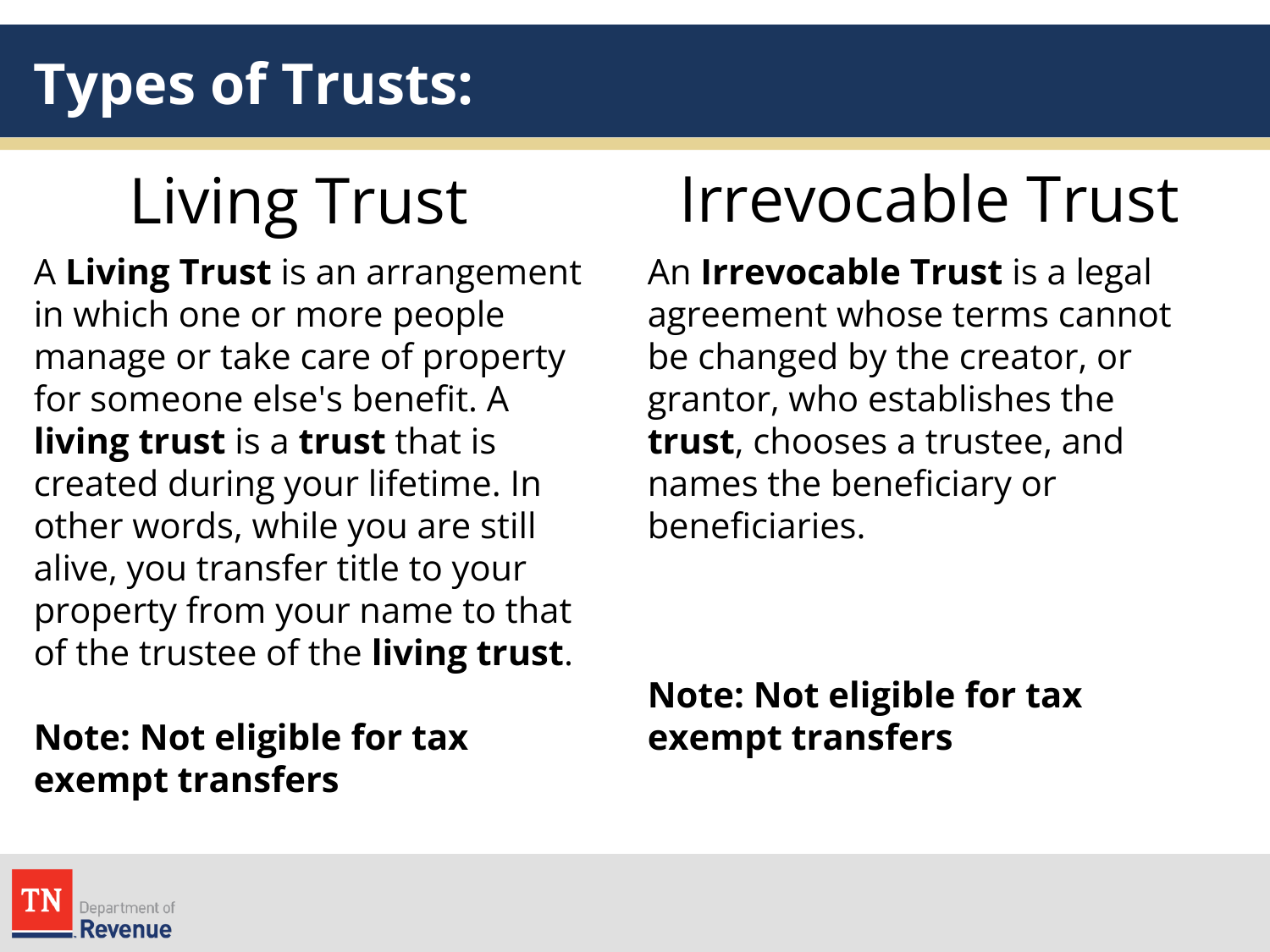

# Types of Trusts:
Irrevocable Trust
Living Trust
An Irrevocable Trust is a legal agreement whose terms cannot be changed by the creator, or grantor, who establishes the trust, chooses a trustee, and names the beneficiary or beneficiaries.

Note: Not eligible for tax exempt transfers

A Living Trust is an arrangement in which one or more people manage or take care of property for someone else's benefit. A living trust is a trust that is created during your lifetime. In other words, while you are still alive, you transfer title to your property from your name to that of the trustee of the living trust.

Note: Not eligible for tax exempt transfers